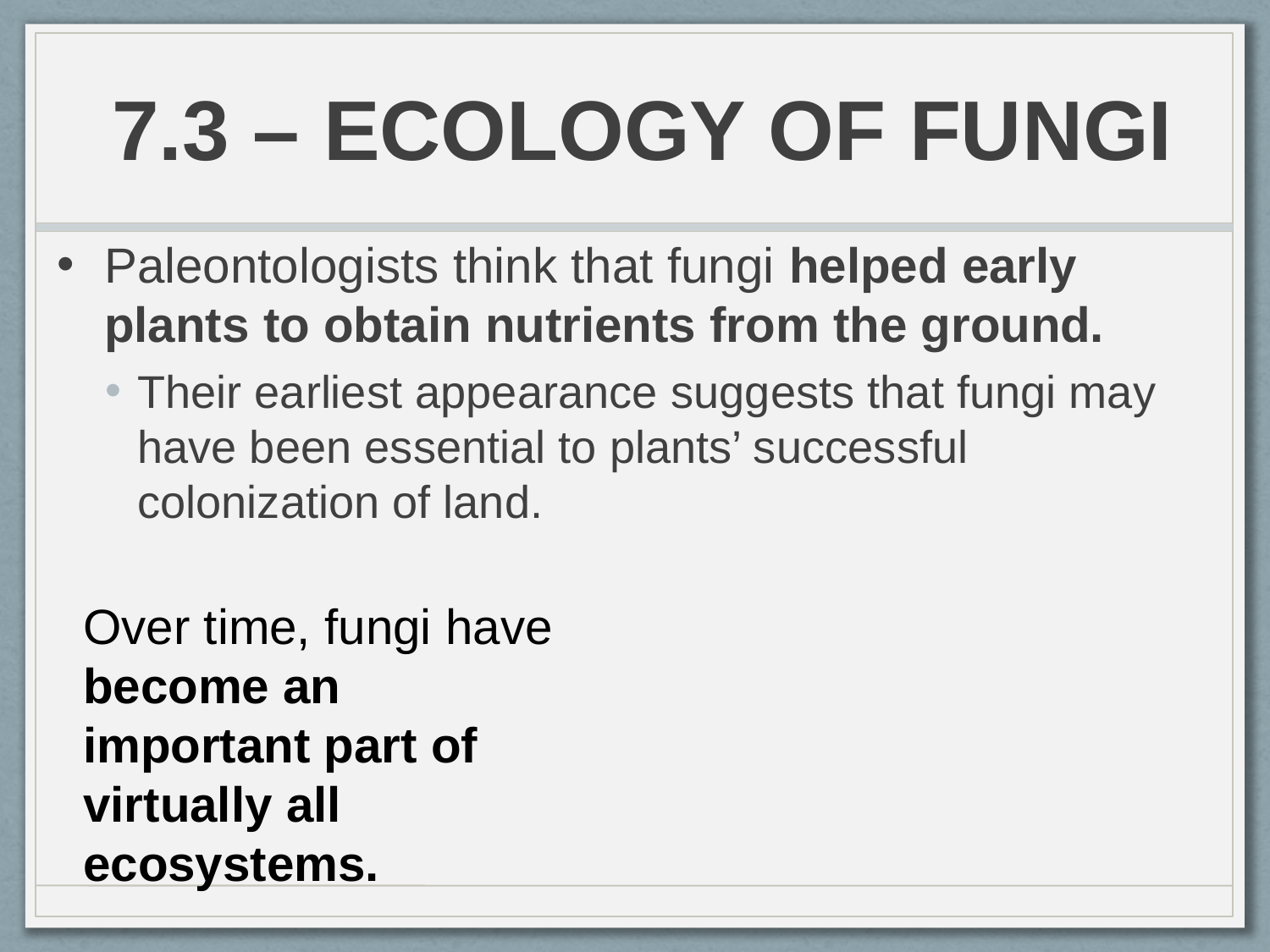

# 7.3 – ECOLOGY OF FUNGI
Paleontologists think that fungi helped early plants to obtain nutrients from the ground.
Their earliest appearance suggests that fungi may have been essential to plants’ successful colonization of land.
Over time, fungi have become an important part of virtually all ecosystems.